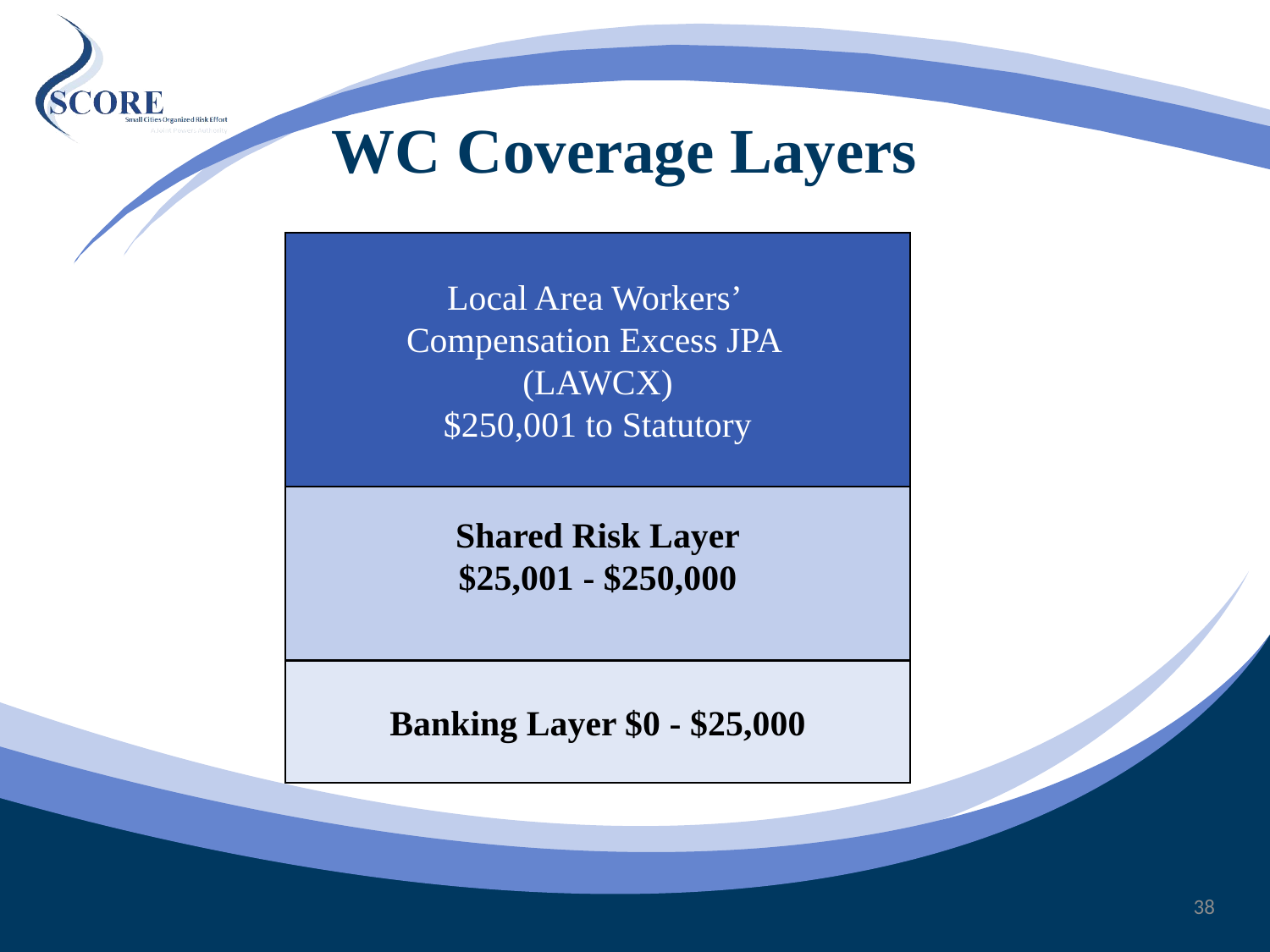

# WC Coverage Layers
Local Area Workers’
Compensation Excess JPA
(LAWCX)
$250,001 to Statutory

Shared Risk Layer
$25,001 - $250,000
Banking Layer $0 - $25,000
38